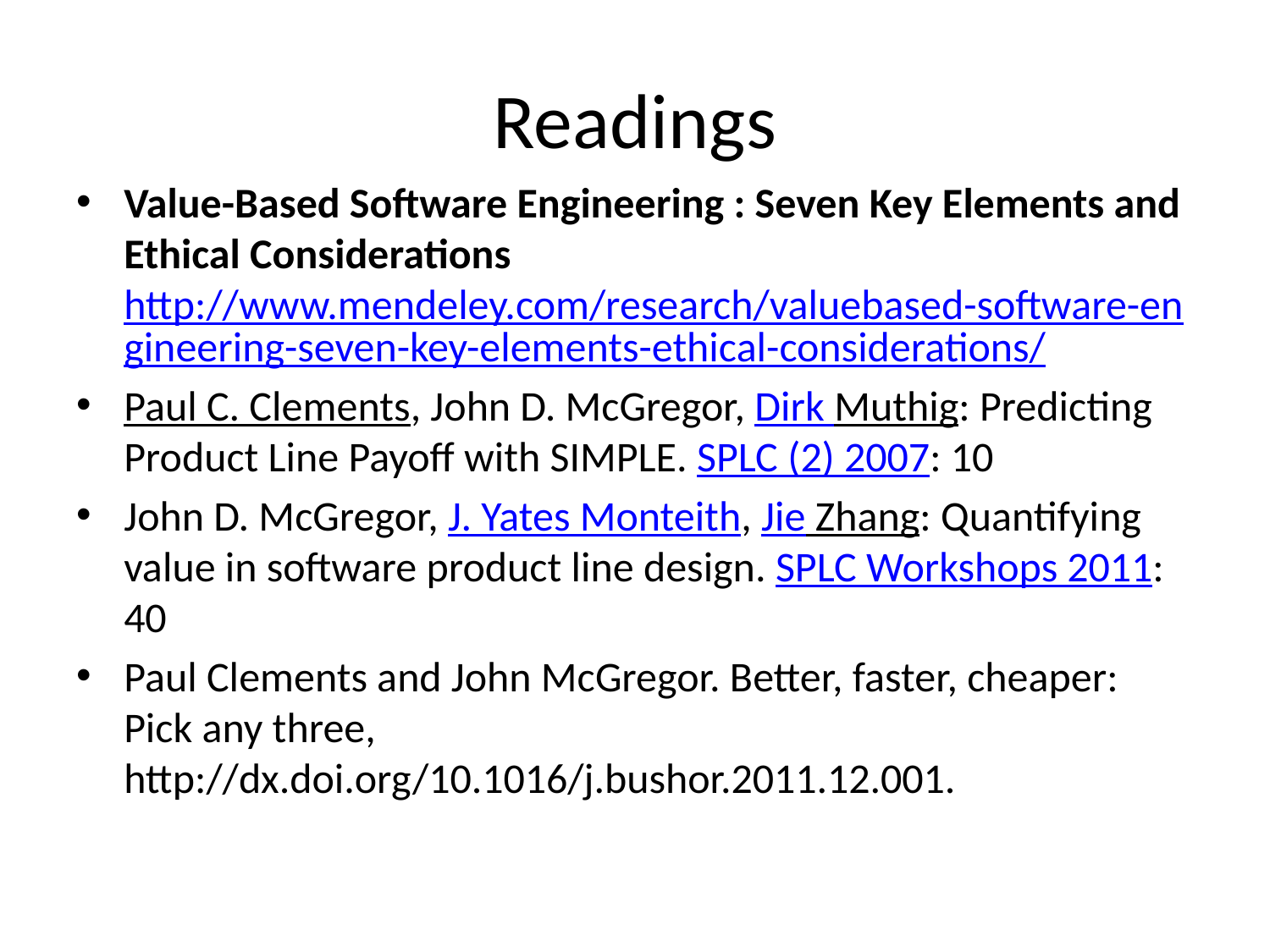

# Readings
Value-Based Software Engineering : Seven Key Elements and Ethical Considerations http://www.mendeley.com/research/valuebased-software-engineering-seven-key-elements-ethical-considerations/
Paul C. Clements, John D. McGregor, Dirk Muthig: Predicting Product Line Payoff with SIMPLE. SPLC (2) 2007: 10
John D. McGregor, J. Yates Monteith, Jie Zhang: Quantifying value in software product line design. SPLC Workshops 2011: 40
Paul Clements and John McGregor. Better, faster, cheaper: Pick any three, http://dx.doi.org/10.1016/j.bushor.2011.12.001.